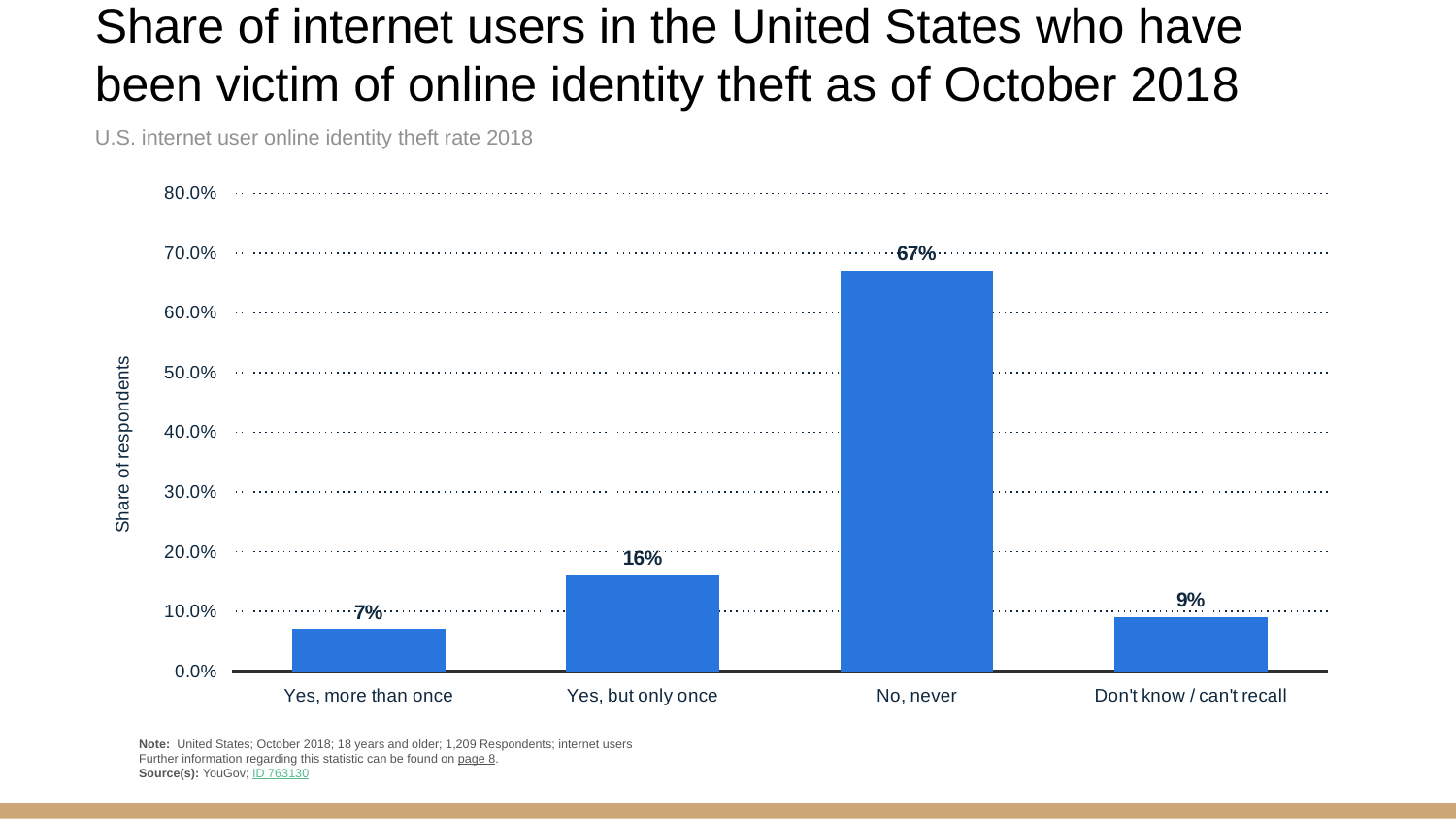

Share of internet users in the United States who have been victim of online identity theft as of October 2018
U.S. internet user online identity theft rate 2018

### Chart:

| Category | Share of respondents |
|---|---|
| Yes, more than once | 0.07 |
| Yes, but only once | 0.16 |
| No, never | 0.67 |
| Don't know / can't recall | 0.09 |
Note:  United States; October 2018; 18 years and older; 1,209 Respondents; internet users
Further information regarding this statistic can be found on page 8.
Source(s): YouGov; ID 763130